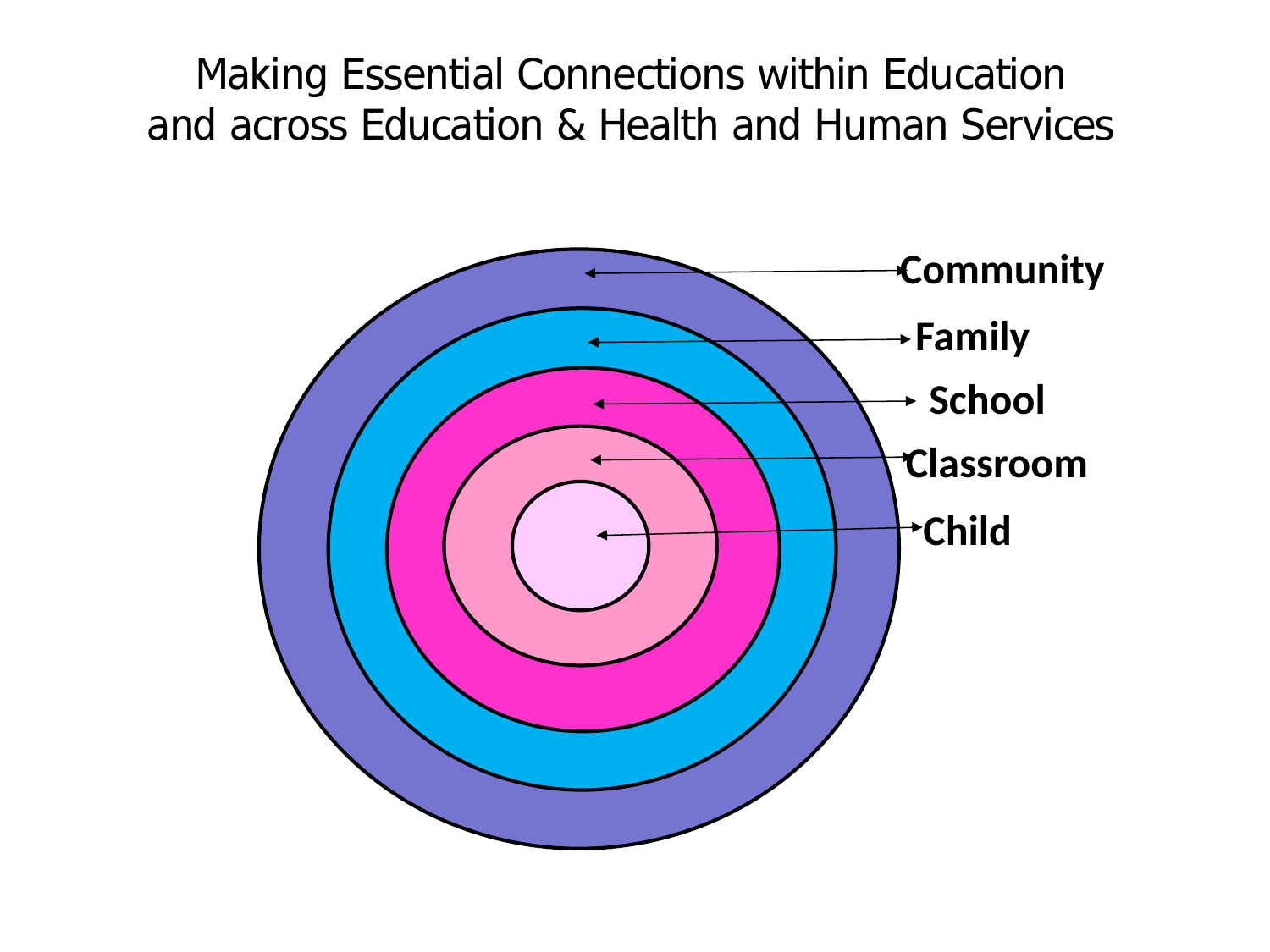

# Making Essential Connections within Education and across Education & Health and Human Services

Community

Family

School

Classroom

Child